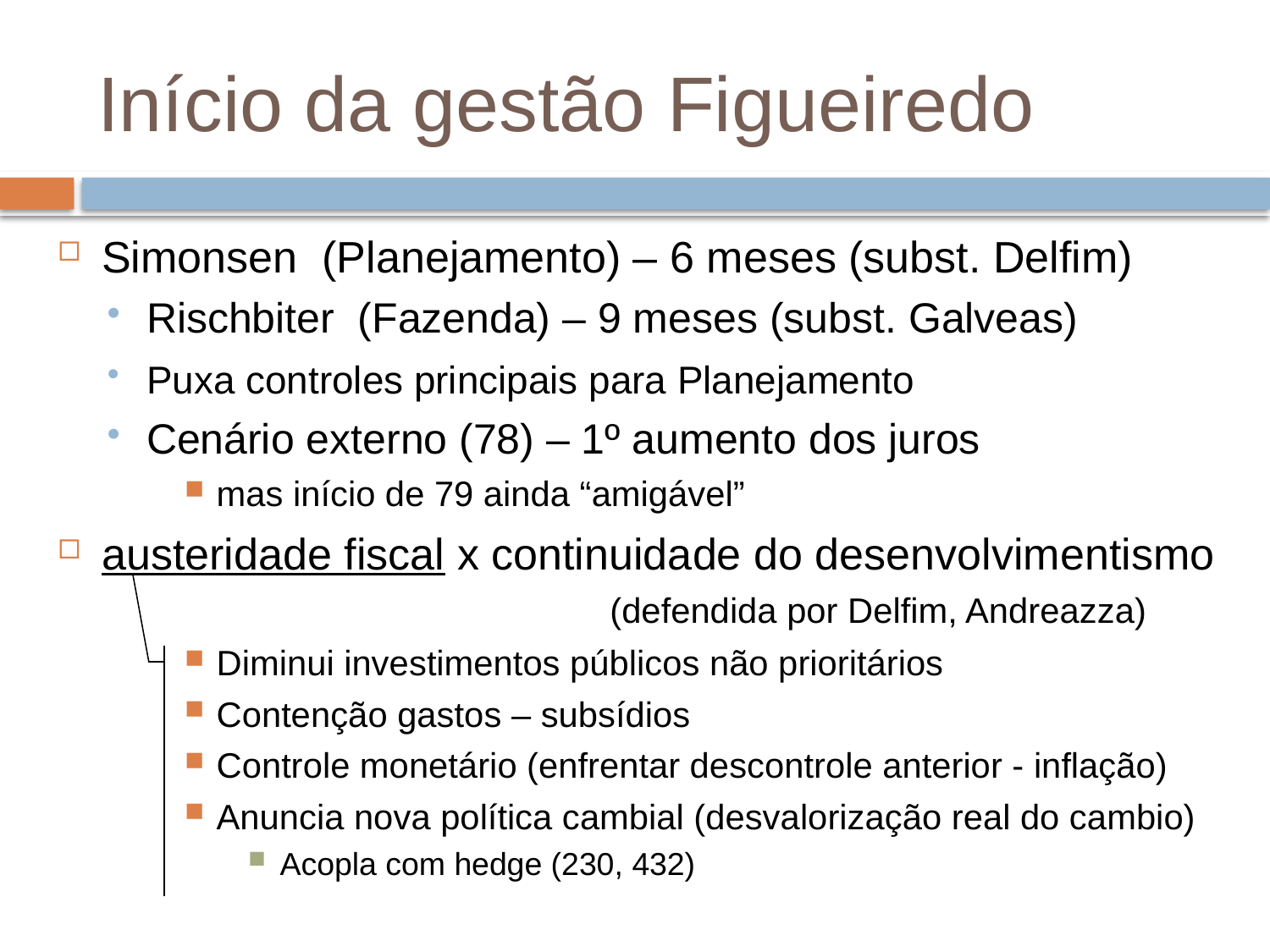

# Início da gestão Figueiredo
Simonsen  (Planejamento) – 6 meses (subst. Delfim)
Rischbiter  (Fazenda) – 9 meses (subst. Galveas)
Puxa controles principais para Planejamento
Cenário externo (78) – 1º aumento dos juros
mas início de 79 ainda “amigável”
austeridade fiscal x continuidade do desenvolvimentismo 				(defendida por Delfim, Andreazza)
Diminui investimentos públicos não prioritários
Contenção gastos – subsídios
Controle monetário (enfrentar descontrole anterior - inflação)
Anuncia nova política cambial (desvalorização real do cambio)
Acopla com hedge (230, 432)